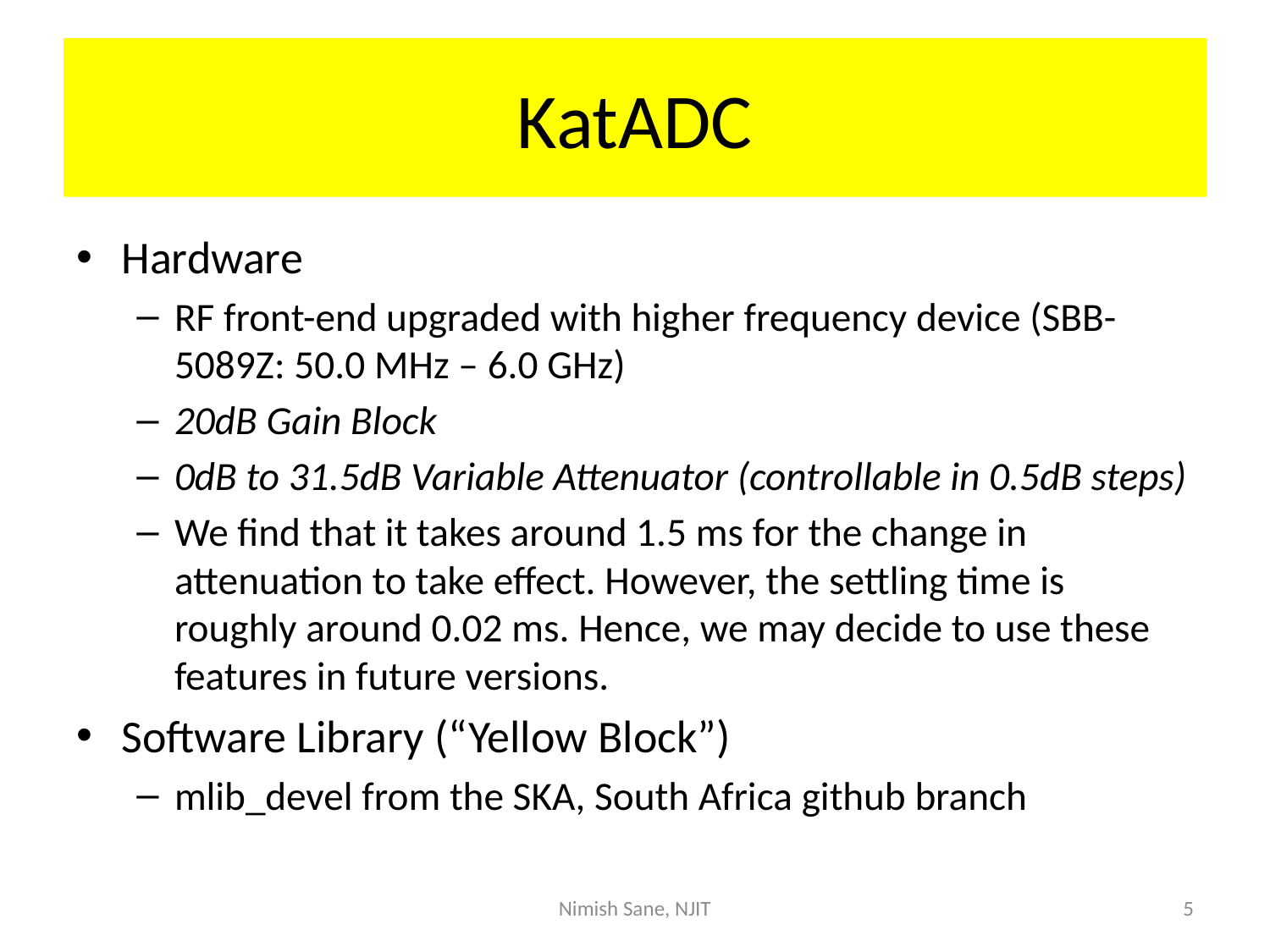

# KatADC
Hardware
RF front-end upgraded with higher frequency device (SBB-5089Z: 50.0 MHz – 6.0 GHz)
20dB Gain Block
0dB to 31.5dB Variable Attenuator (controllable in 0.5dB steps)
We find that it takes around 1.5 ms for the change in attenuation to take effect. However, the settling time is roughly around 0.02 ms. Hence, we may decide to use these features in future versions.
Software Library (“Yellow Block”)
mlib_devel from the SKA, South Africa github branch

Nimish Sane, NJIT
5